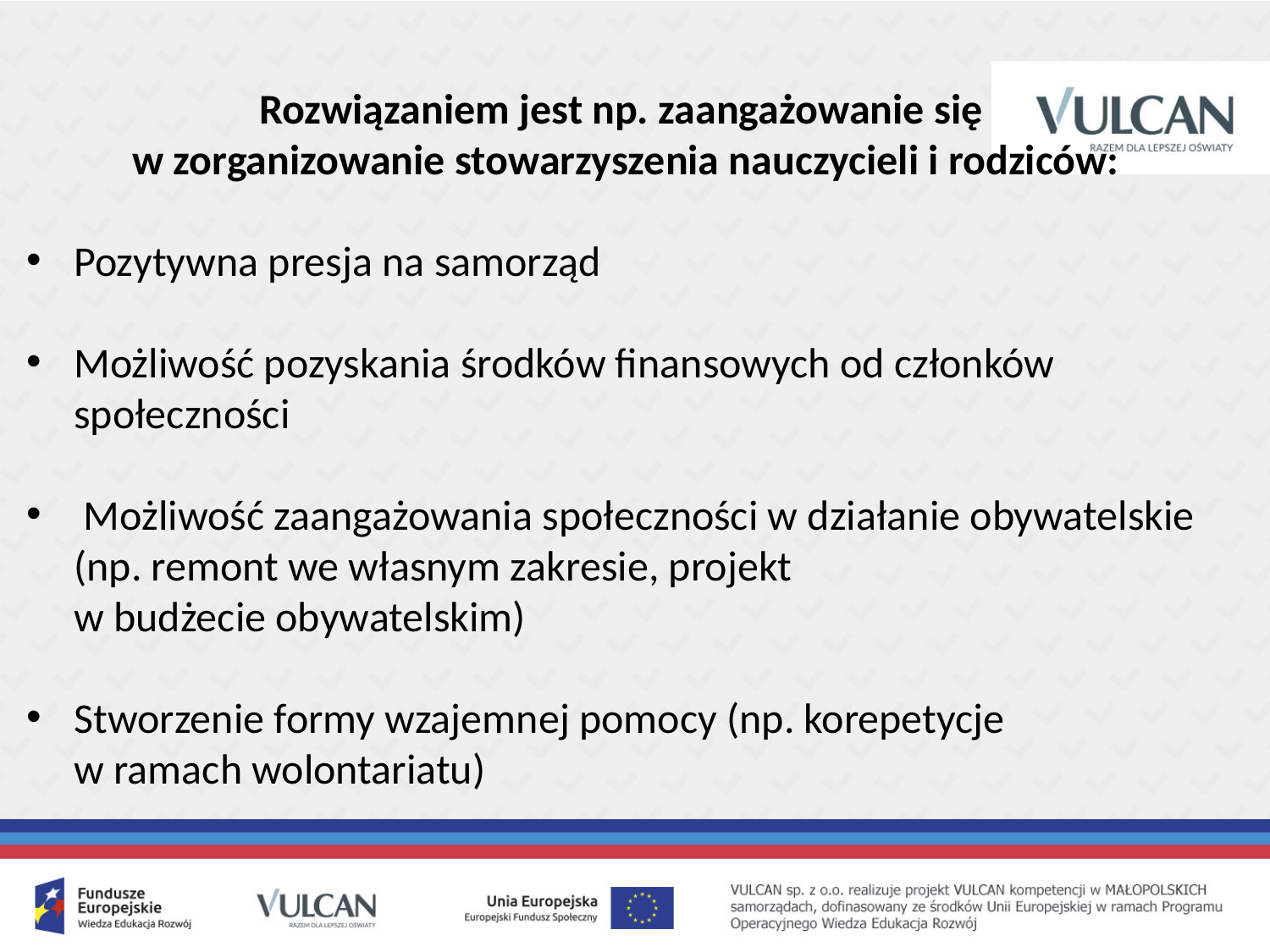

Rozwiązaniem jest np. zaangażowanie się
w zorganizowanie stowarzyszenia nauczycieli i rodziców:

Pozytywna presja na samorząd

Możliwość pozyskania środków finansowych od członków społeczności

 Możliwość zaangażowania społeczności w działanie obywatelskie (np. remont we własnym zakresie, projekt
w budżecie obywatelskim)

Stworzenie formy wzajemnej pomocy (np. korepetycje
w ramach wolontariatu)